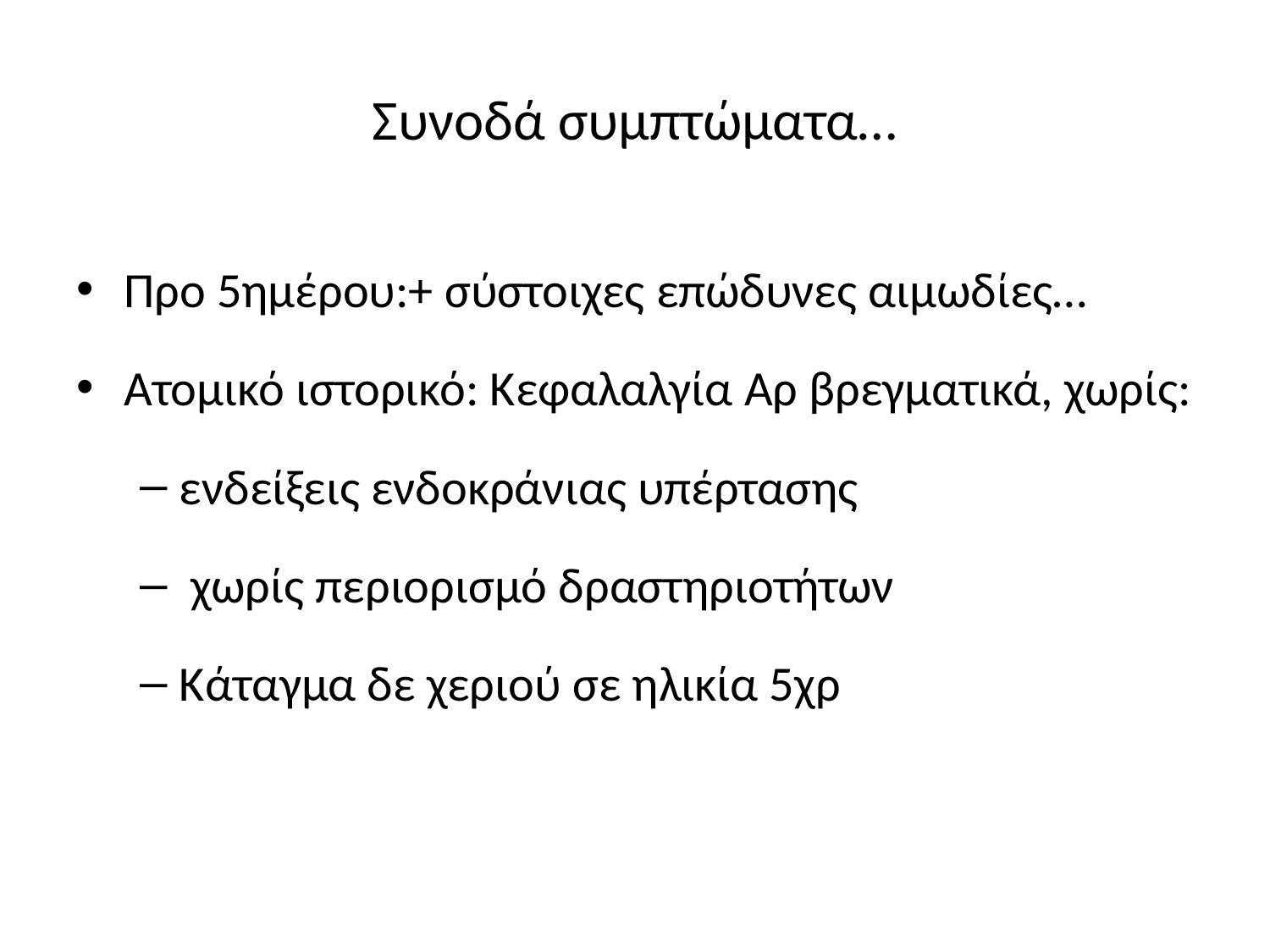

# Συνοδά συμπτώματα…
Προ 5ημέρου:+ σύστοιχες επώδυνες αιμωδίες…
Ατομικό ιστορικό: Κεφαλαλγία Αρ βρεγματικά, χωρίς:
ενδείξεις ενδοκράνιας υπέρτασης
 χωρίς περιορισμό δραστηριοτήτων
Κάταγμα δε χεριού σε ηλικία 5χρ